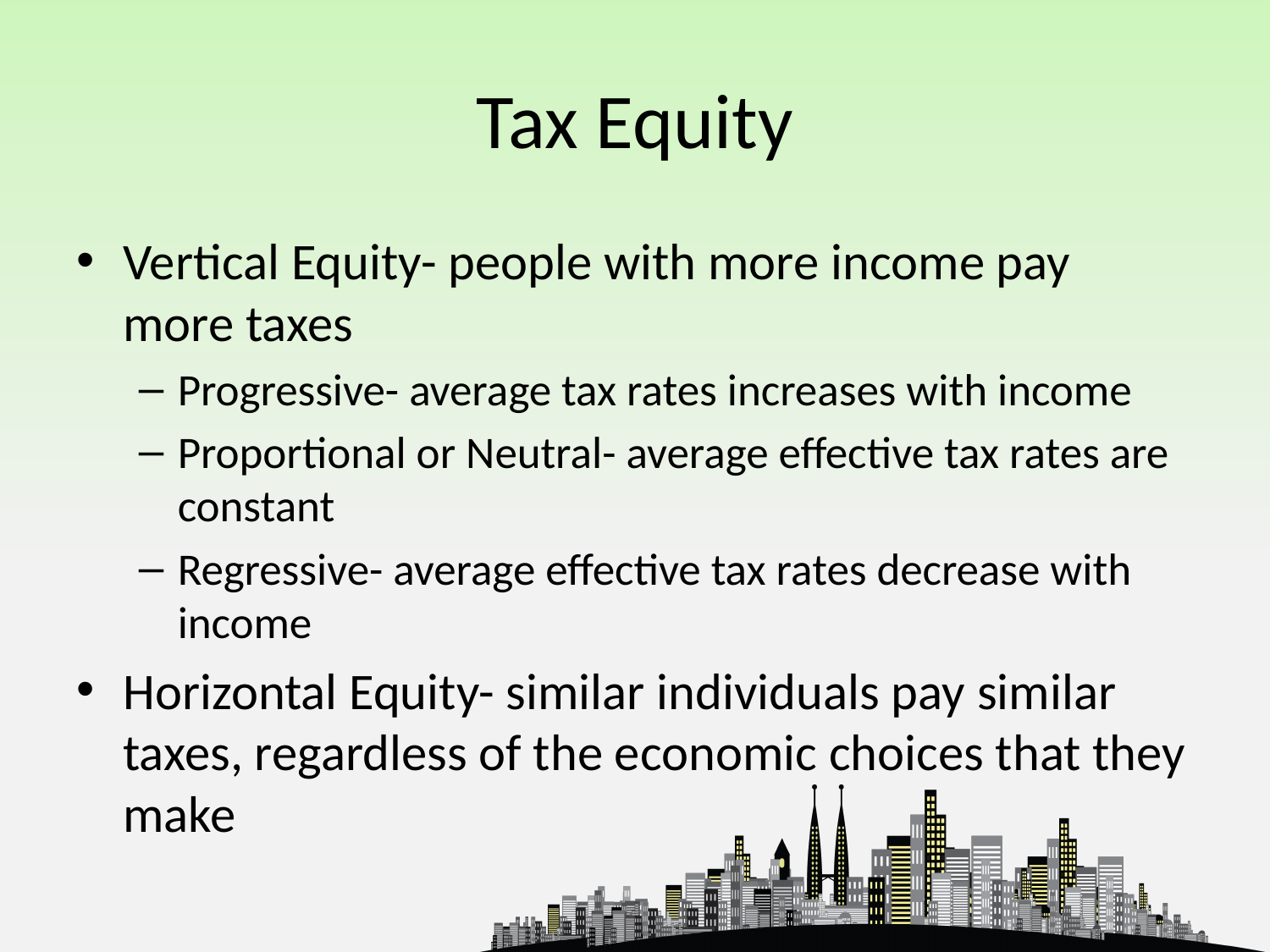

# Tax Equity
Vertical Equity- people with more income pay more taxes
Progressive- average tax rates increases with income
Proportional or Neutral- average effective tax rates are constant
Regressive- average effective tax rates decrease with income
Horizontal Equity- similar individuals pay similar taxes, regardless of the economic choices that they make